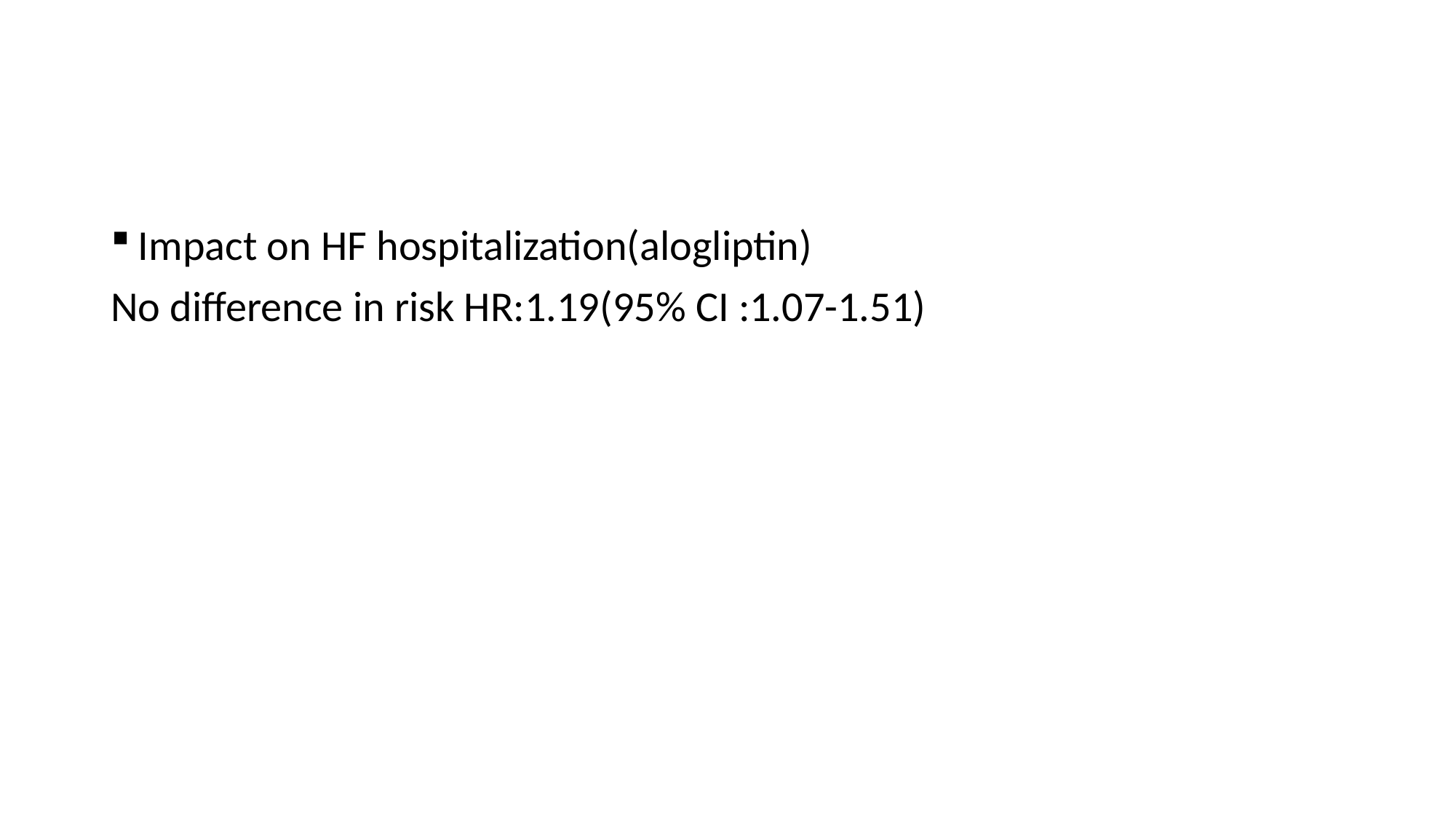

#
Impact on HF hospitalization(alogliptin)
No difference in risk HR:1.19(95% CI :1.07-1.51)